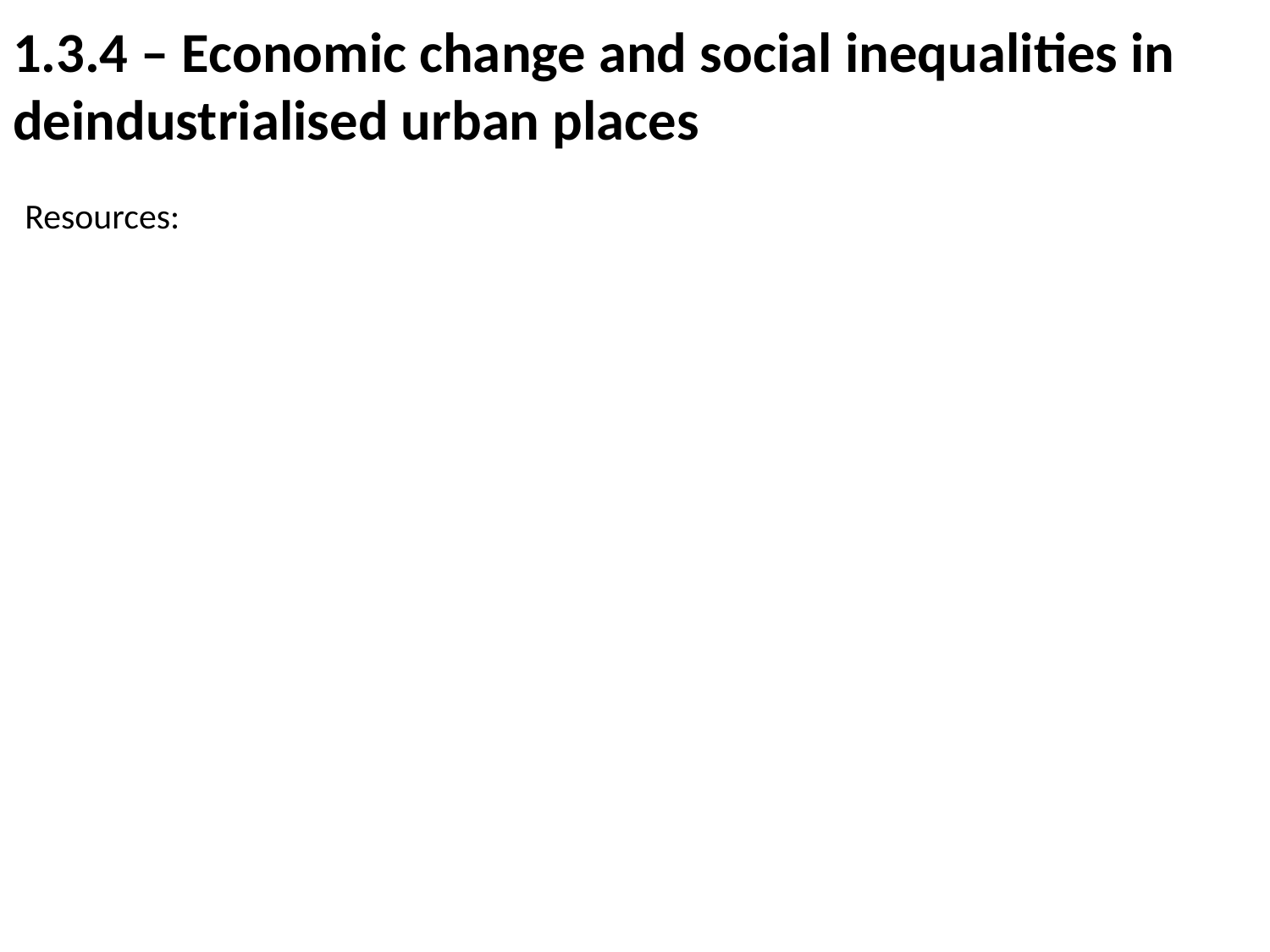

# 1.3.4 – Economic change and social inequalities in deindustrialised urban places
Resources: